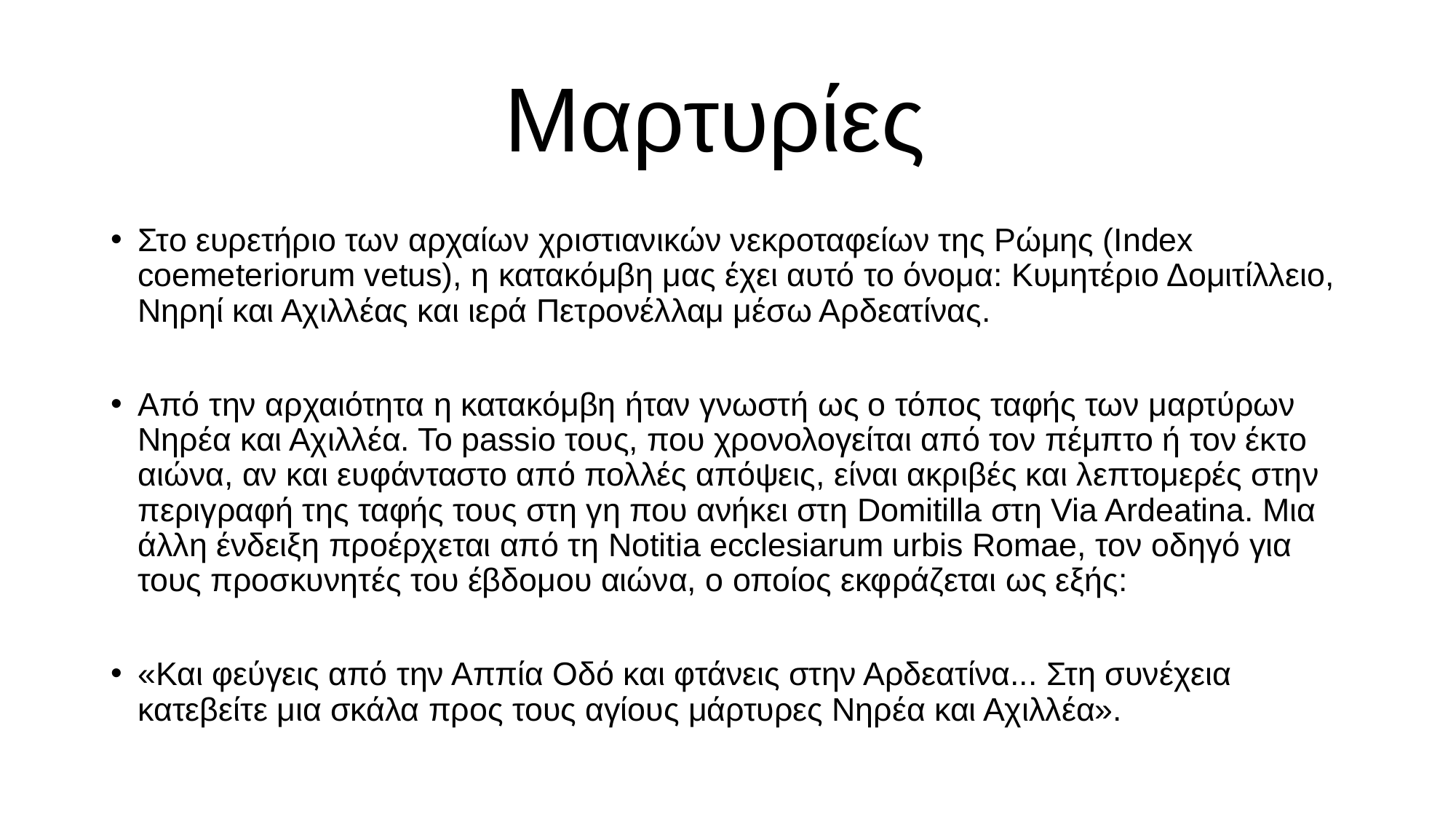

# Μαρτυρίες
Στο ευρετήριο των αρχαίων χριστιανικών νεκροταφείων της Ρώμης (Index coemeteriorum vetus), η κατακόμβη μας έχει αυτό το όνομα: Κυμητέριο Δομιτίλλειο, Νηρηί και Αχιλλέας και ιερά Πετρονέλλαμ μέσω Αρδεατίνας.

Από την αρχαιότητα η κατακόμβη ήταν γνωστή ως ο τόπος ταφής των μαρτύρων Νηρέα και Αχιλλέα. Το passio τους, που χρονολογείται από τον πέμπτο ή τον έκτο αιώνα, αν και ευφάνταστο από πολλές απόψεις, είναι ακριβές και λεπτομερές στην περιγραφή της ταφής τους στη γη που ανήκει στη Domitilla στη Via Ardeatina. Μια άλλη ένδειξη προέρχεται από τη Notitia ecclesiarum urbis Romae, τον οδηγό για τους προσκυνητές του έβδομου αιώνα, ο οποίος εκφράζεται ως εξής:

«Και φεύγεις από την Αππία Οδό και φτάνεις στην Αρδεατίνα... Στη συνέχεια κατεβείτε μια σκάλα προς τους αγίους μάρτυρες Νηρέα και Αχιλλέα».